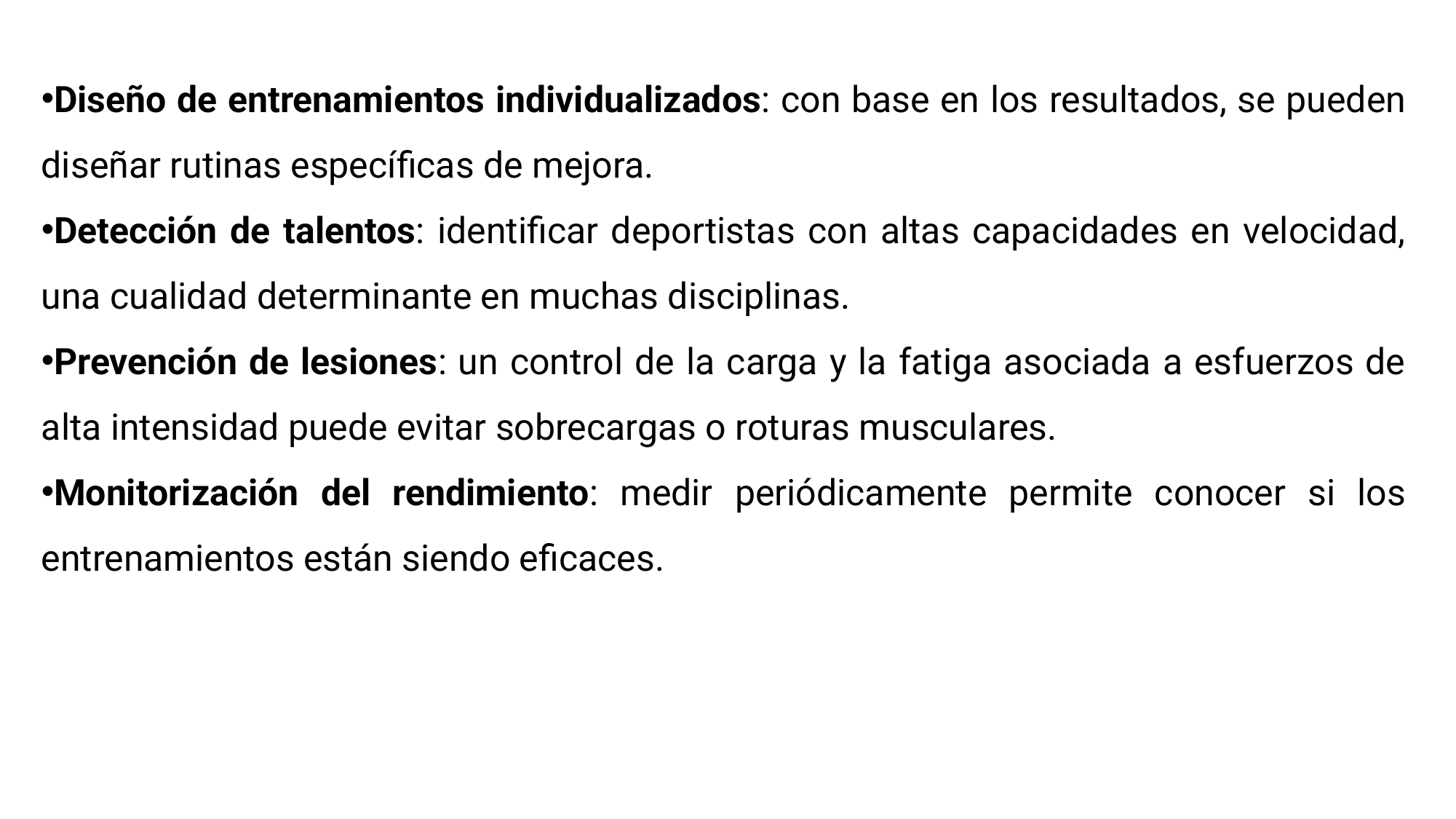

Diseño de entrenamientos individualizados: con base en los resultados, se pueden diseñar rutinas específicas de mejora.
Detección de talentos: identificar deportistas con altas capacidades en velocidad, una cualidad determinante en muchas disciplinas.
Prevención de lesiones: un control de la carga y la fatiga asociada a esfuerzos de alta intensidad puede evitar sobrecargas o roturas musculares.
Monitorización del rendimiento: medir periódicamente permite conocer si los entrenamientos están siendo eficaces.